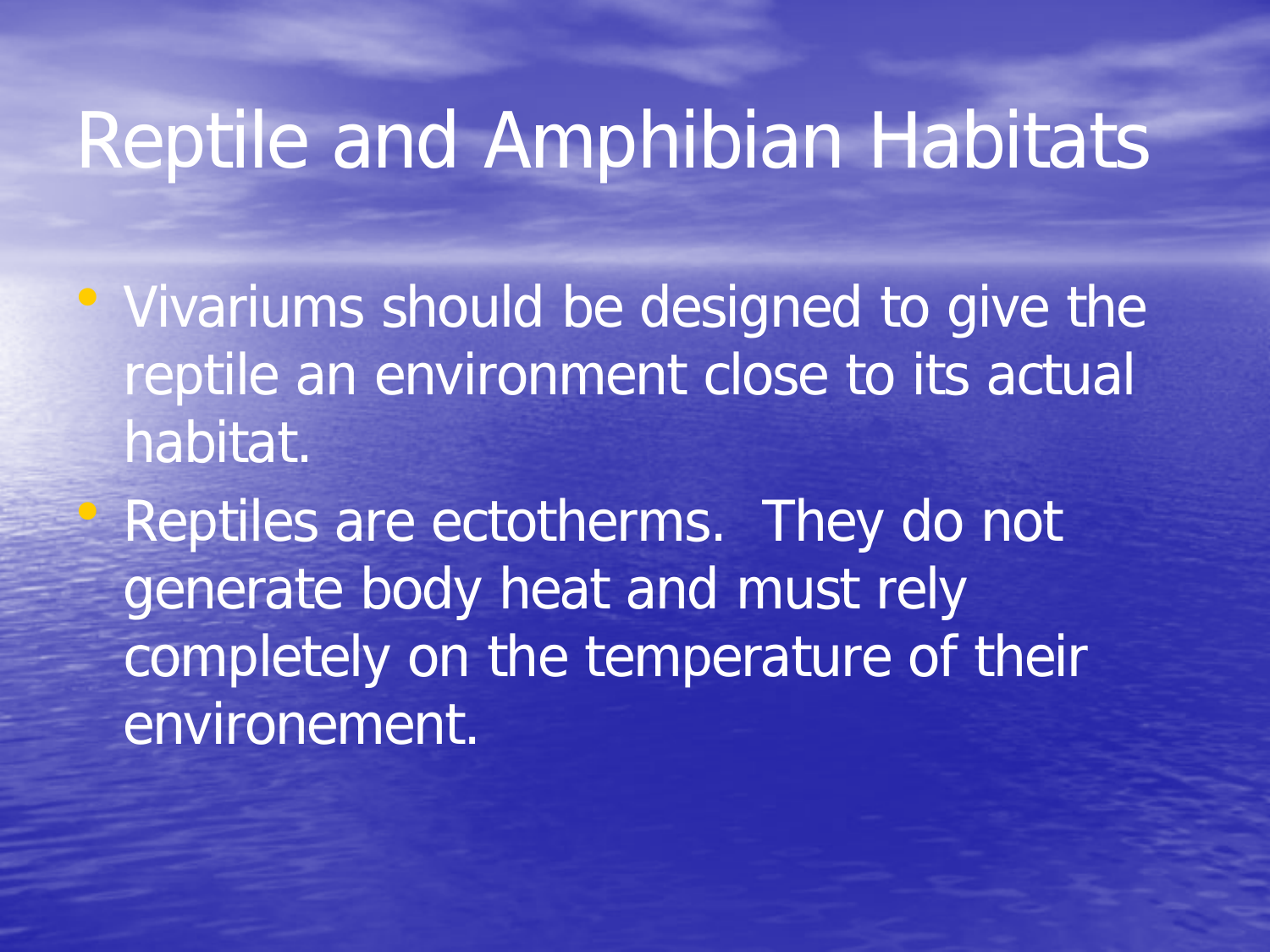

# Reptile and Amphibian Habitats
Vivariums should be designed to give the reptile an environment close to its actual habitat.
Reptiles are ectotherms.  They do not generate body heat and must rely completely on the temperature of their environement.